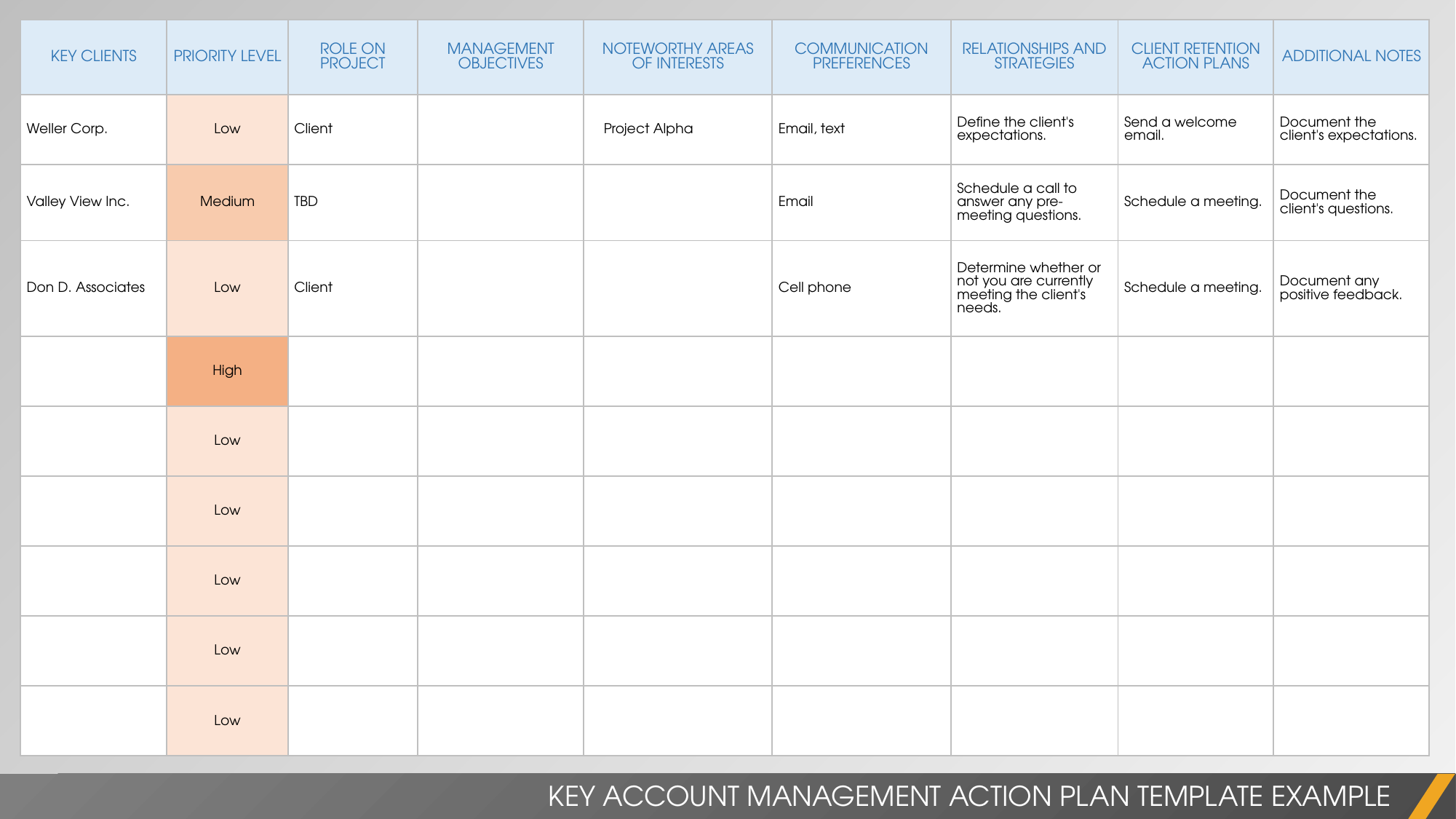

| KEY CLIENTS | PRIORITY LEVEL | ROLE ON PROJECT | MANAGEMENT OBJECTIVES | NOTEWORTHY AREAS OF INTERESTS | COMMUNICATION PREFERENCES | RELATIONSHIPS AND STRATEGIES | CLIENT RETENTION ACTION PLANS | ADDITIONAL NOTES |
| --- | --- | --- | --- | --- | --- | --- | --- | --- |
| Weller Corp. | Low | Client |  | Project Alpha | Email, text | Define the client's expectations. | Send a welcome email. | Document the client's expectations. |
| Valley View Inc. | Medium | TBD |  |  | Email | Schedule a call to answer any pre-meeting questions. | Schedule a meeting. | Document the client's questions. |
| Don D. Associates | Low | Client |  |  | Cell phone | Determine whether or not you are currently meeting the client's needs. | Schedule a meeting. | Document any positive feedback. |
|  | High |  |  |  |  |  |  |  |
|  | Low |  |  |  |  |  |  |  |
|  | Low |  |  |  |  |  |  |  |
|  | Low |  |  |  |  |  |  |  |
|  | Low |  |  |  |  |  |  |  |
|  | Low |  |  |  |  |  |  |  |
KEY ACCOUNT MANAGEMENT ACTION PLAN TEMPLATE EXAMPLE
PROJECT REPORT